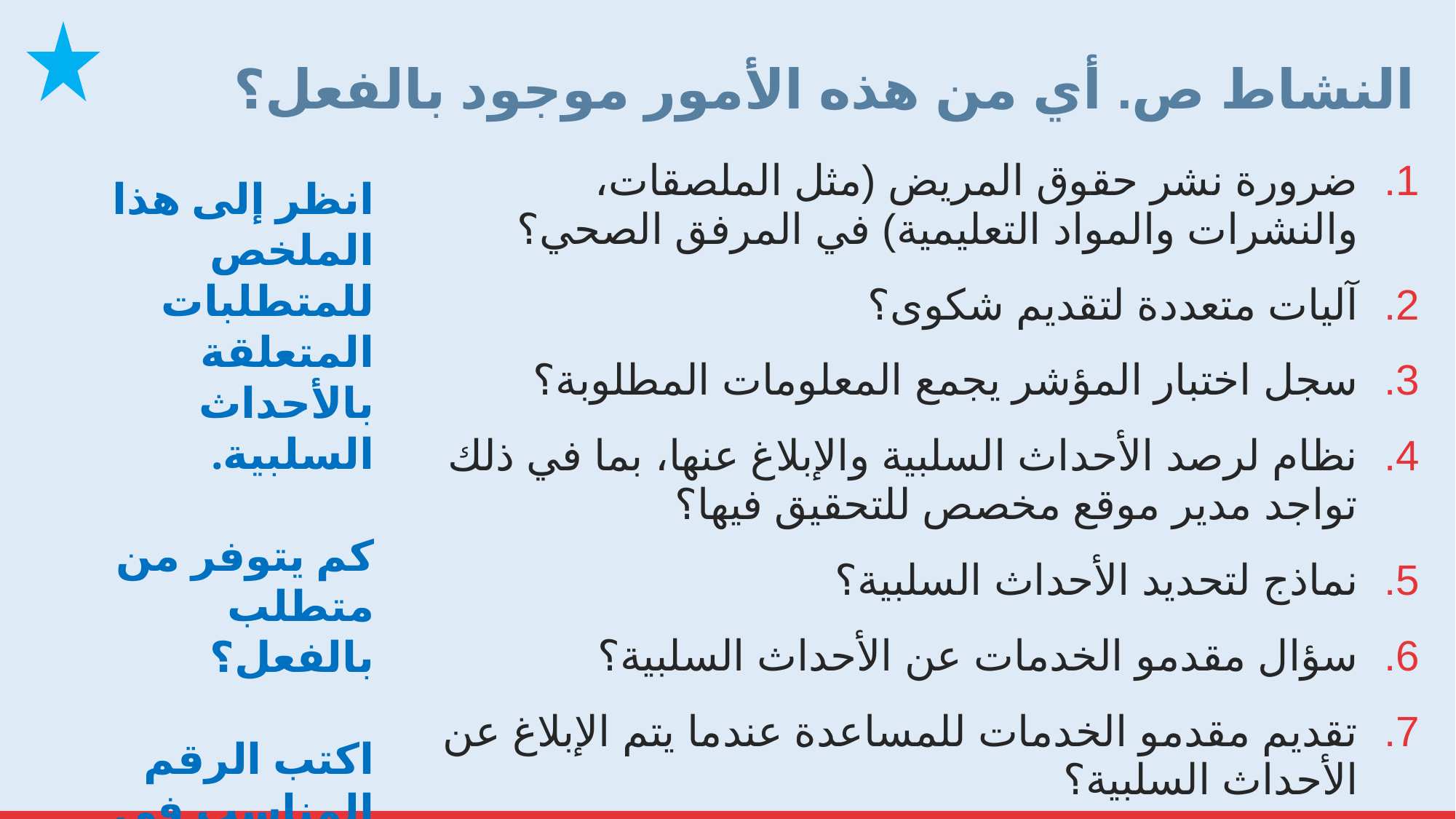

# النشاط ص. أي من هذه الأمور موجود بالفعل؟
ضرورة نشر حقوق المريض (مثل الملصقات، والنشرات والمواد التعليمية) في المرفق الصحي؟
آليات متعددة لتقديم شكوى؟
سجل اختبار المؤشر يجمع المعلومات المطلوبة؟
نظام لرصد الأحداث السلبية والإبلاغ عنها، بما في ذلك تواجد مدير موقع مخصص للتحقيق فيها؟
نماذج لتحديد الأحداث السلبية؟
سؤال مقدمو الخدمات عن الأحداث السلبية؟
تقديم مقدمو الخدمات للمساعدة عندما يتم الإبلاغ عن الأحداث السلبية؟

انظر إلى هذا الملخص للمتطلبات المتعلقة بالأحداث السلبية.

كم يتوفر من متطلب بالفعل؟

اكتب الرقم المناسب في نافذة الدردشة.